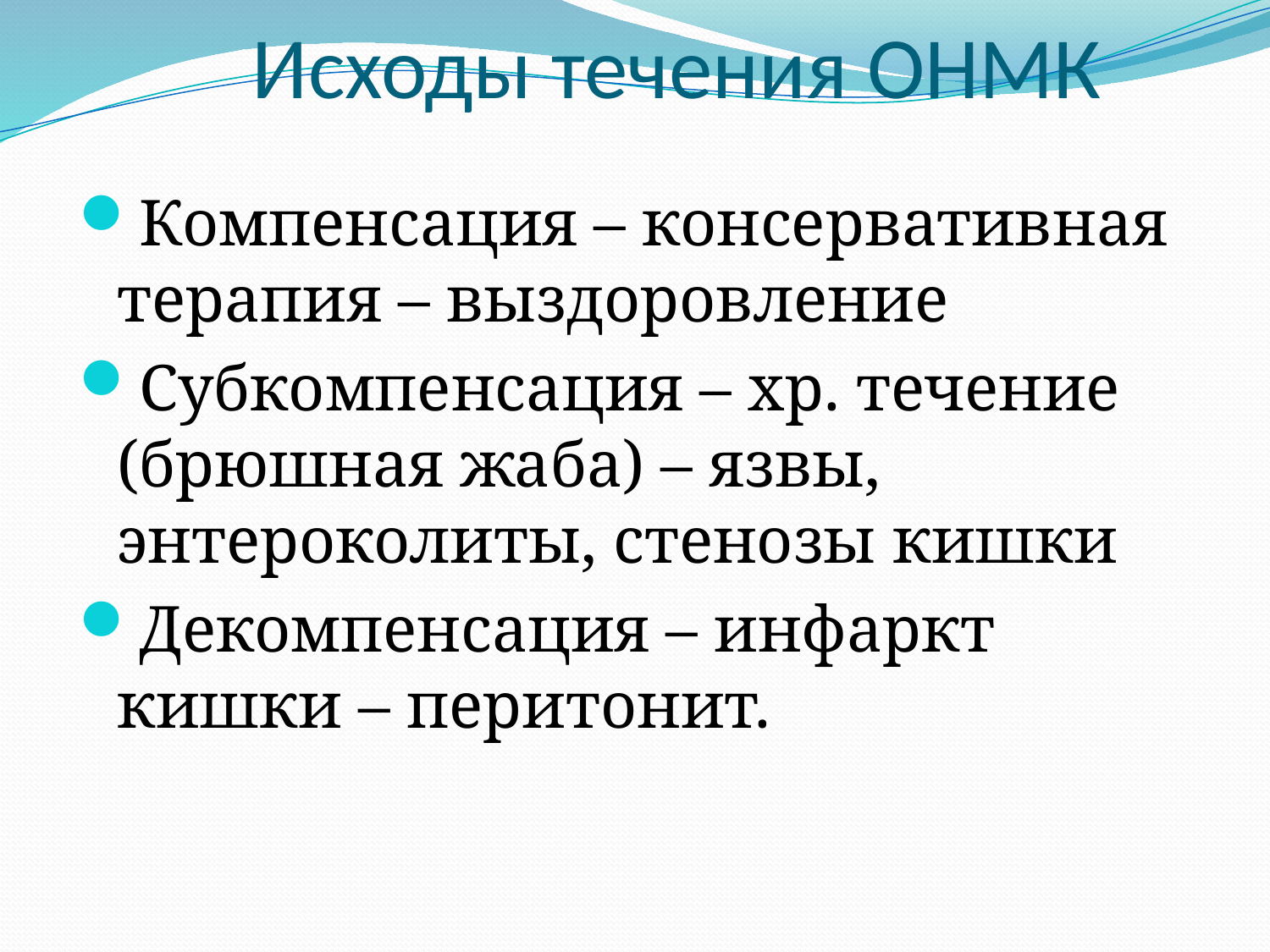

# Исходы течения ОНМК
Компенсация – консервативная терапия – выздоровление
Субкомпенсация – хр. течение (брюшная жаба) – язвы, энтероколиты, стенозы кишки
Декомпенсация – инфаркт кишки – перитонит.